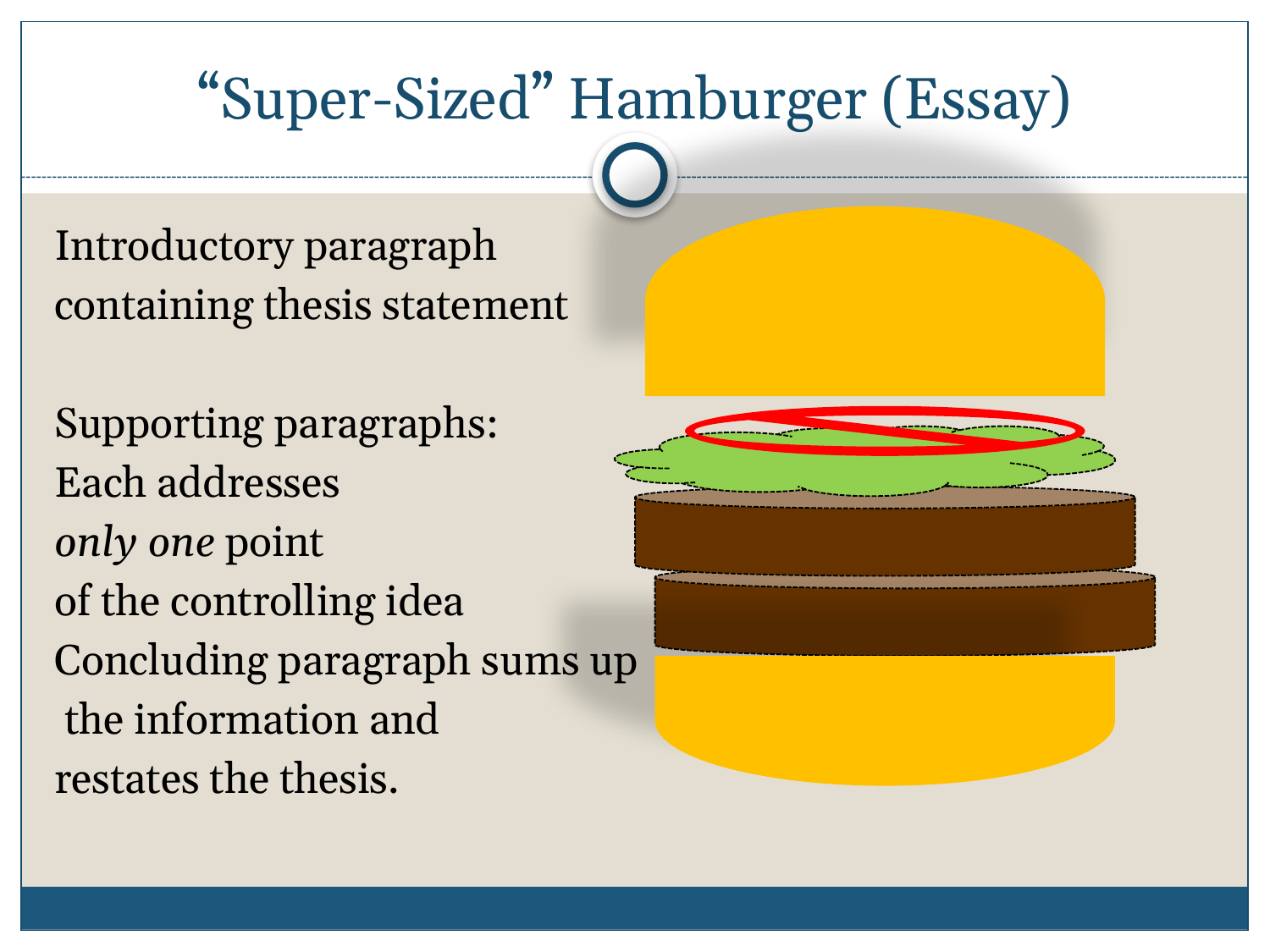

# “Super-Sized” Hamburger (Essay)

Introductory paragraph
containing thesis statement

Supporting paragraphs:
Each addresses
only one point
of the controlling idea
Concluding paragraph sums up
 the information and
restates the thesis.